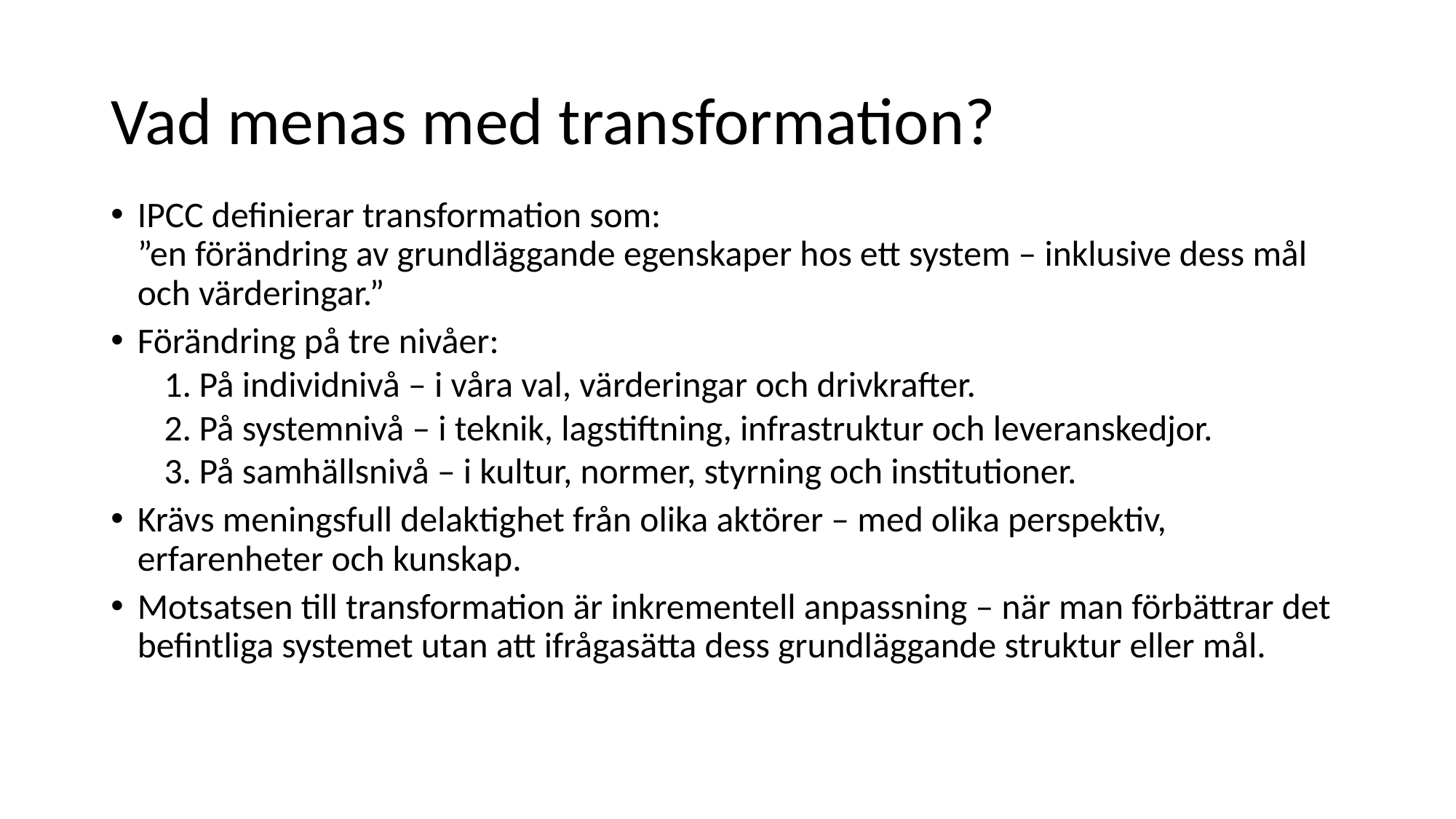

# Vad menas med transformation?
IPCC definierar transformation som:
”en förändring av grundläggande egenskaper hos ett system – inklusive dess mål och värderingar.”
Förändring på tre nivåer:
 På individnivå – i våra val, värderingar och drivkrafter.
 På systemnivå – i teknik, lagstiftning, infrastruktur och leveranskedjor.
 På samhällsnivå – i kultur, normer, styrning och institutioner.
Krävs meningsfull delaktighet från olika aktörer – med olika perspektiv, erfarenheter och kunskap.
Motsatsen till transformation är inkrementell anpassning – när man förbättrar det befintliga systemet utan att ifrågasätta dess grundläggande struktur eller mål.